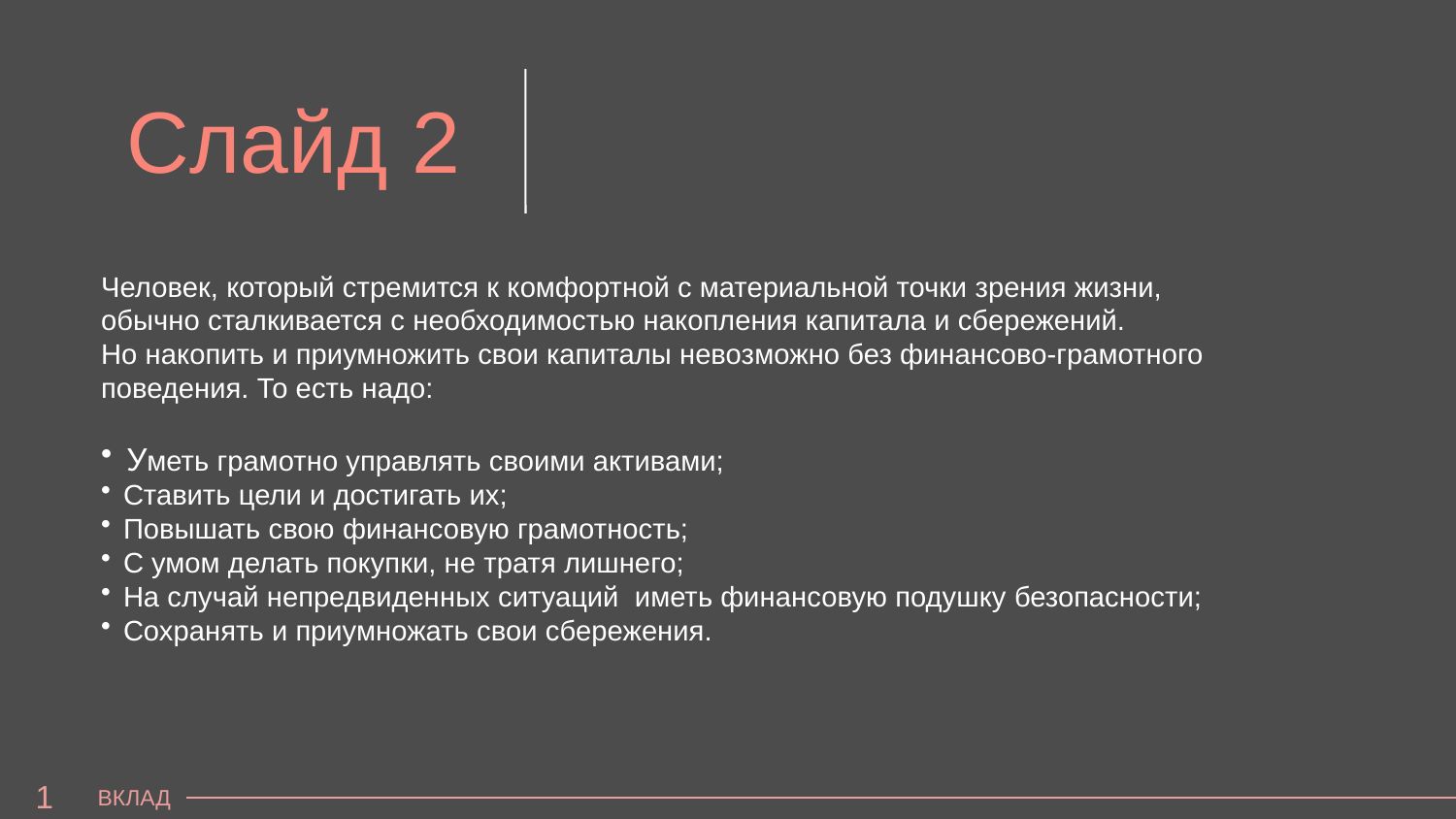

Слайд 2
Человек, который стремится к комфортной с материальной точки зрения жизни, обычно сталкивается с необходимостью накопления капитала и сбережений.
Но накопить и приумножить свои капиталы невозможно без финансово-грамотного поведения. То есть надо:

Уметь грамотно управлять своими активами;
Ставить цели и достигать их;
Повышать свою финансовую грамотность;
С умом делать покупки, не тратя лишнего;
На случай непредвиденных ситуаций  иметь финансовую подушку безопасности;
Сохранять и приумножать свои сбережения.
1
ВКЛАД